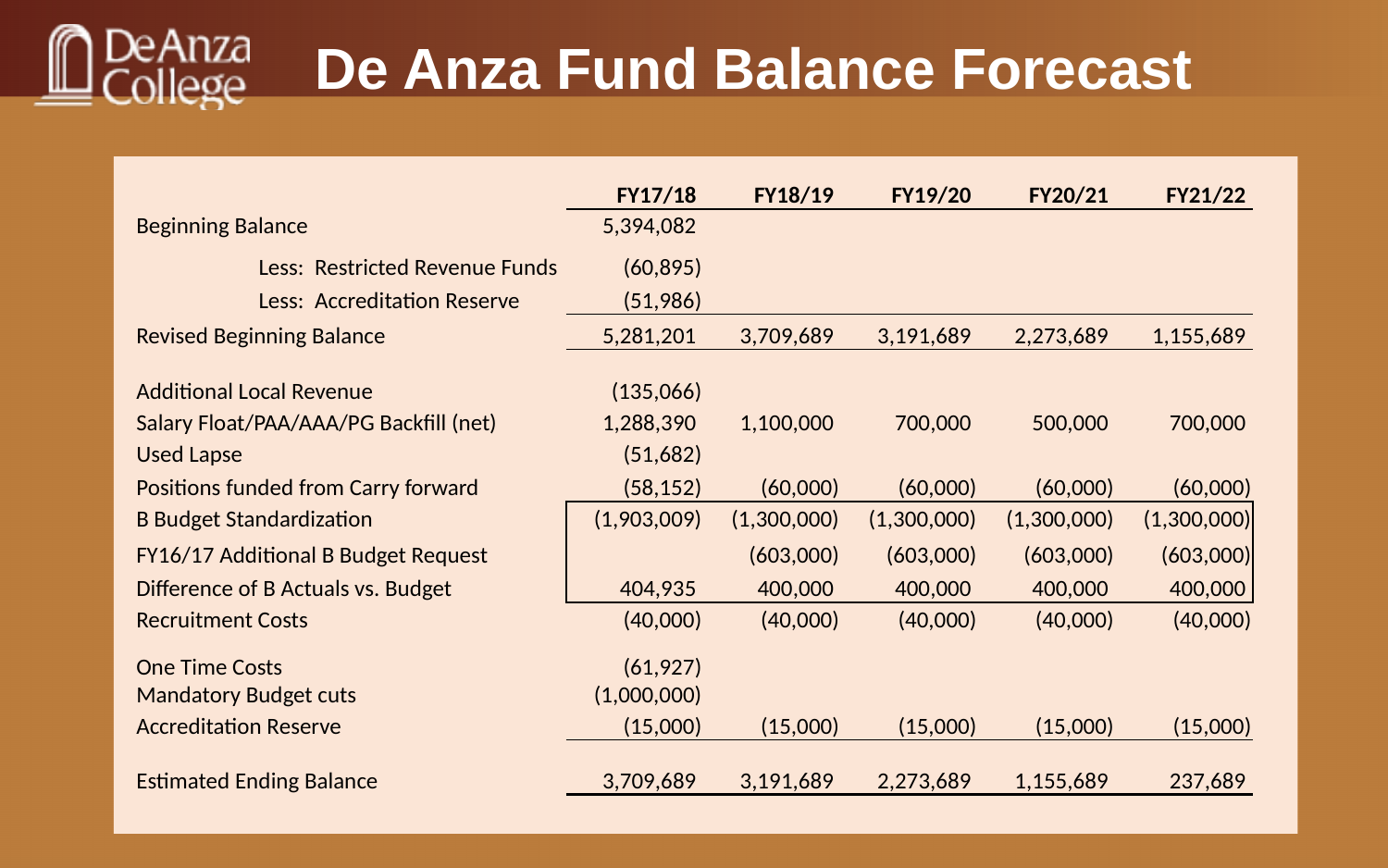

# De Anza Fund Balance Forecast

|  |  | FY17/18 | FY18/19 | FY19/20 | FY20/21 | FY21/22 |
| --- | --- | --- | --- | --- | --- | --- |
| Beginning Balance |  | 5,394,082 |  |  |  |  |
|  | Less: Restricted Revenue Funds | (60,895) |  |  |  |  |
|  | Less: Accreditation Reserve | (51,986) |  |  |  |  |
| Revised Beginning Balance |  | 5,281,201 | 3,709,689 | 3,191,689 | 2,273,689 | 1,155,689 |
|  |  |  |  |  |  |  |
| Additional Local Revenue |  | (135,066) |  |  |  |  |
| Salary Float/PAA/AAA/PG Backfill (net) |  | 1,288,390 | 1,100,000 | 700,000 | 500,000 | 700,000 |
| Used Lapse |  | (51,682) |  |  |  |  |
| Positions funded from Carry forward |  | (58,152) | (60,000) | (60,000) | (60,000) | (60,000) |
| B Budget Standardization |  | (1,903,009) | (1,300,000) | (1,300,000) | (1,300,000) | (1,300,000) |
| FY16/17 Additional B Budget Request |  |  | (603,000) | (603,000) | (603,000) | (603,000) |
| Difference of B Actuals vs. Budget |  | 404,935 | 400,000 | 400,000 | 400,000 | 400,000 |
| Recruitment Costs |  | (40,000) | (40,000) | (40,000) | (40,000) | (40,000) |
| One Time Costs |  | (61,927) |  |  |  |  |
| Mandatory Budget cuts |  | (1,000,000) |  |  |  |  |
| Accreditation Reserve |  | (15,000) | (15,000) | (15,000) | (15,000) | (15,000) |
| Estimated Ending Balance |  | 3,709,689 | 3,191,689 | 2,273,689 | 1,155,689 | 237,689 |